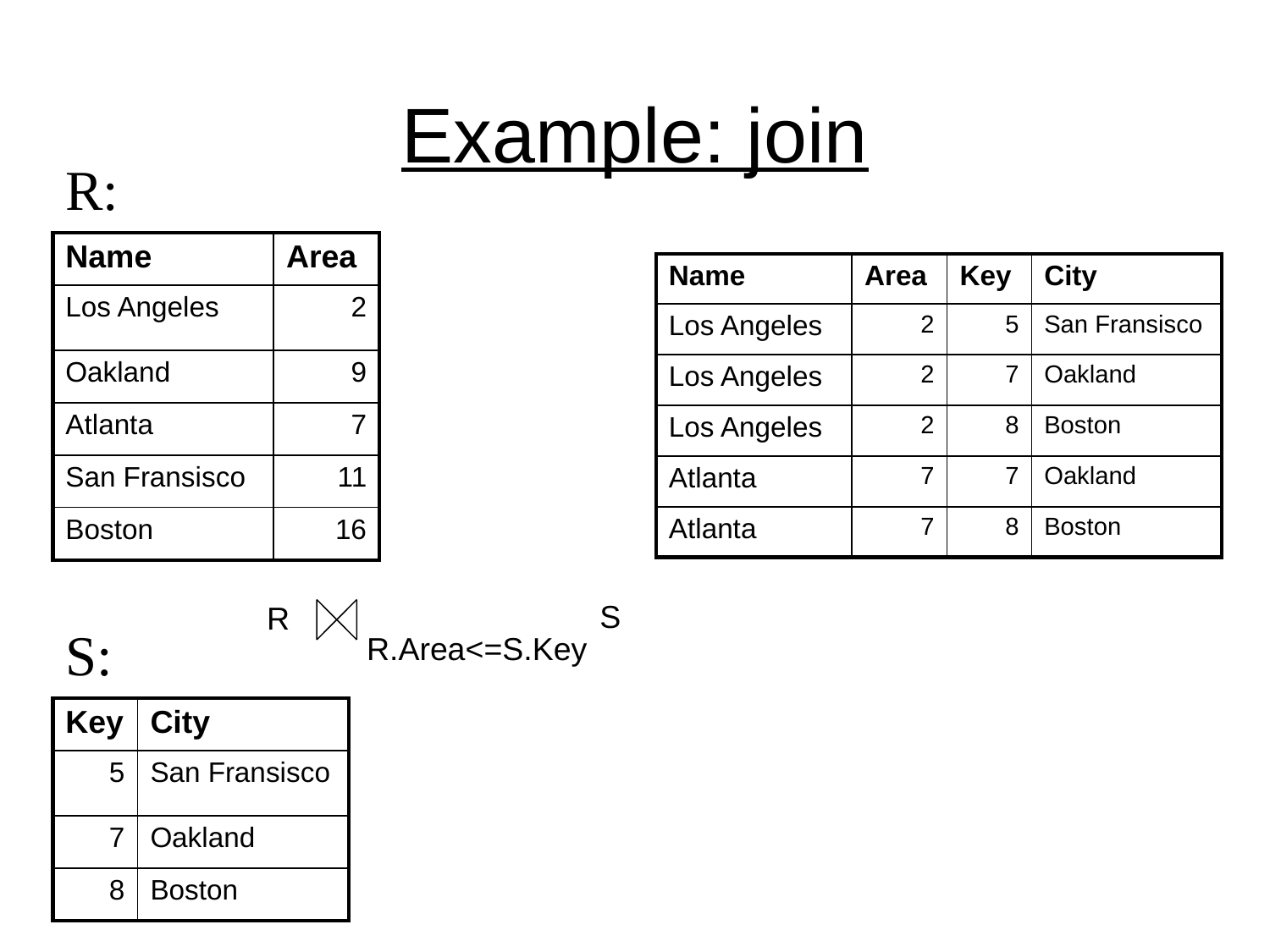

# Example: join
R:
| Name | Area |
| --- | --- |
| Los Angeles | 2 |
| Oakland | 9 |
| Atlanta | 7 |
| San Fransisco | 11 |
| Boston | 16 |
| Name | Area | Key | City |
| --- | --- | --- | --- |
| Los Angeles | 2 | 5 | San Fransisco |
| Los Angeles | 2 | 7 | Oakland |
| Los Angeles | 2 | 8 | Boston |
| Atlanta | 7 | 7 | Oakland |
| Atlanta | 7 | 8 | Boston |
S
R

S:
R.Area<=S.Key
| Key | City |
| --- | --- |
| 5 | San Fransisco |
| 7 | Oakland |
| 8 | Boston |